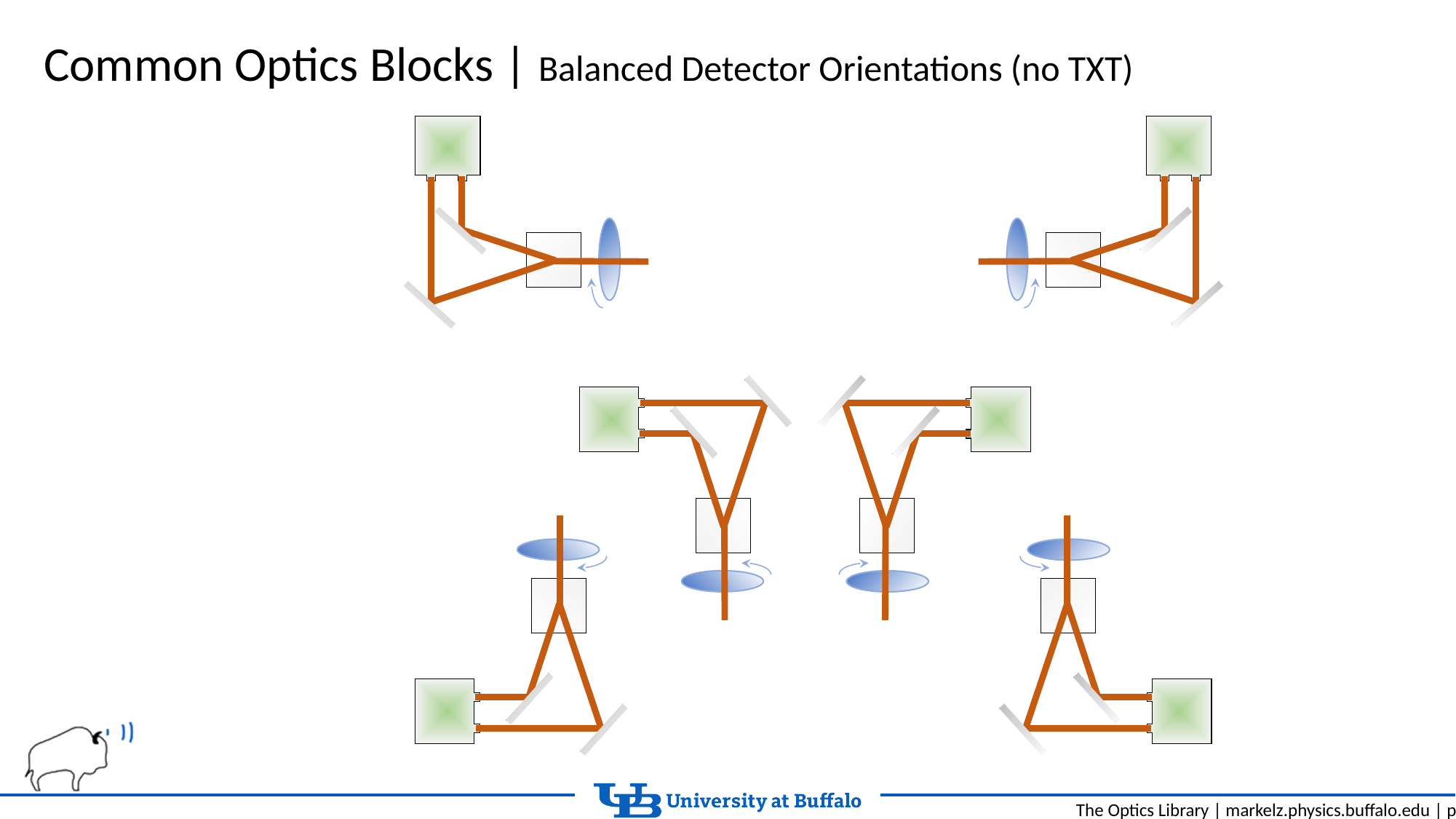

Common Optics Blocks | Balanced Detector Orientations (no TXT)